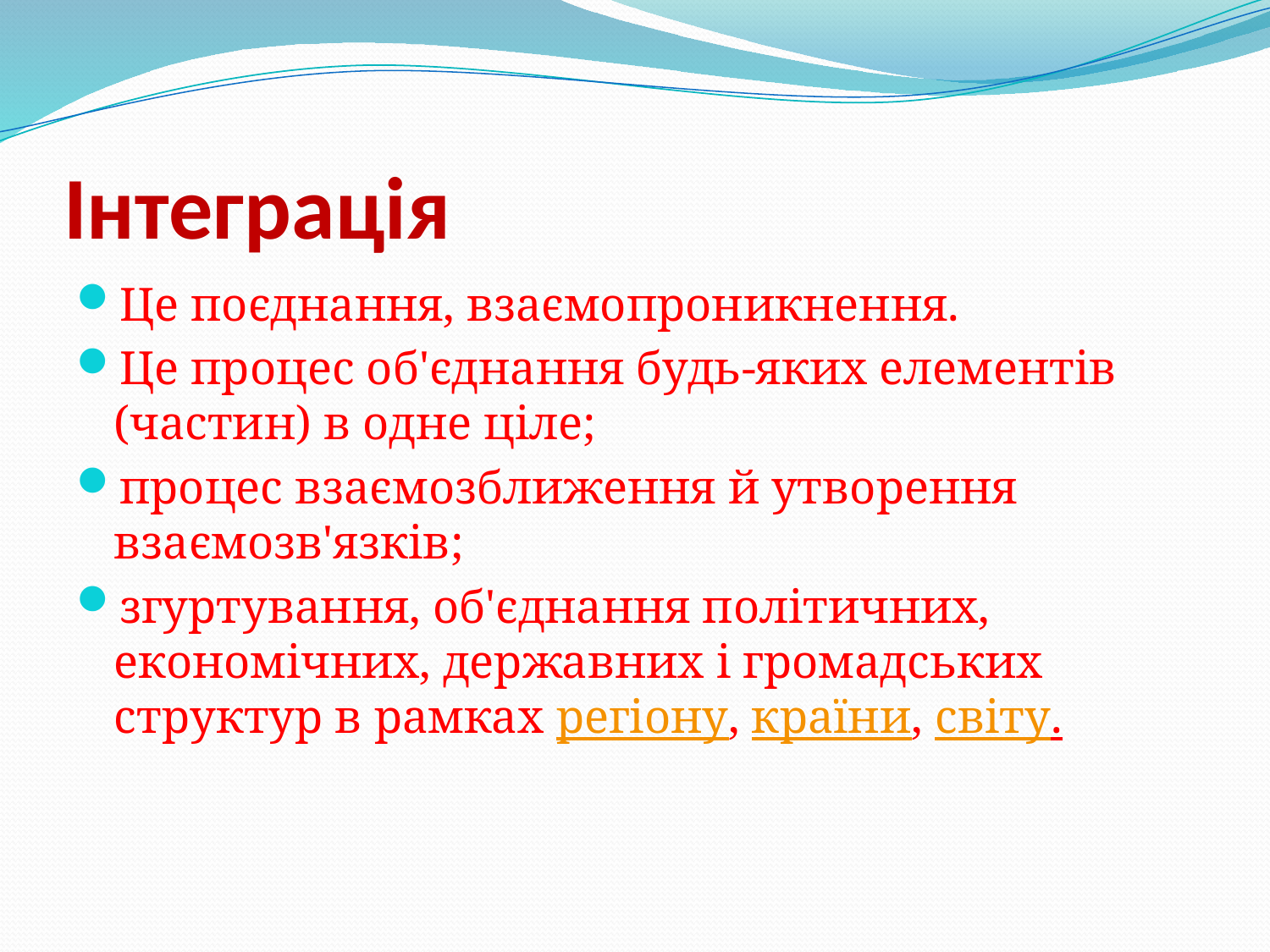

# Інтеграція
Це поєднання, взаємопроникнення.
Це процес об'єднання будь-яких елементів (частин) в одне ціле;
процес взаємозближення й утворення взаємозв'язків;
згуртування, об'єднання політичних, економічних, державних і громадських структур в рамках регіону, країни, світу.